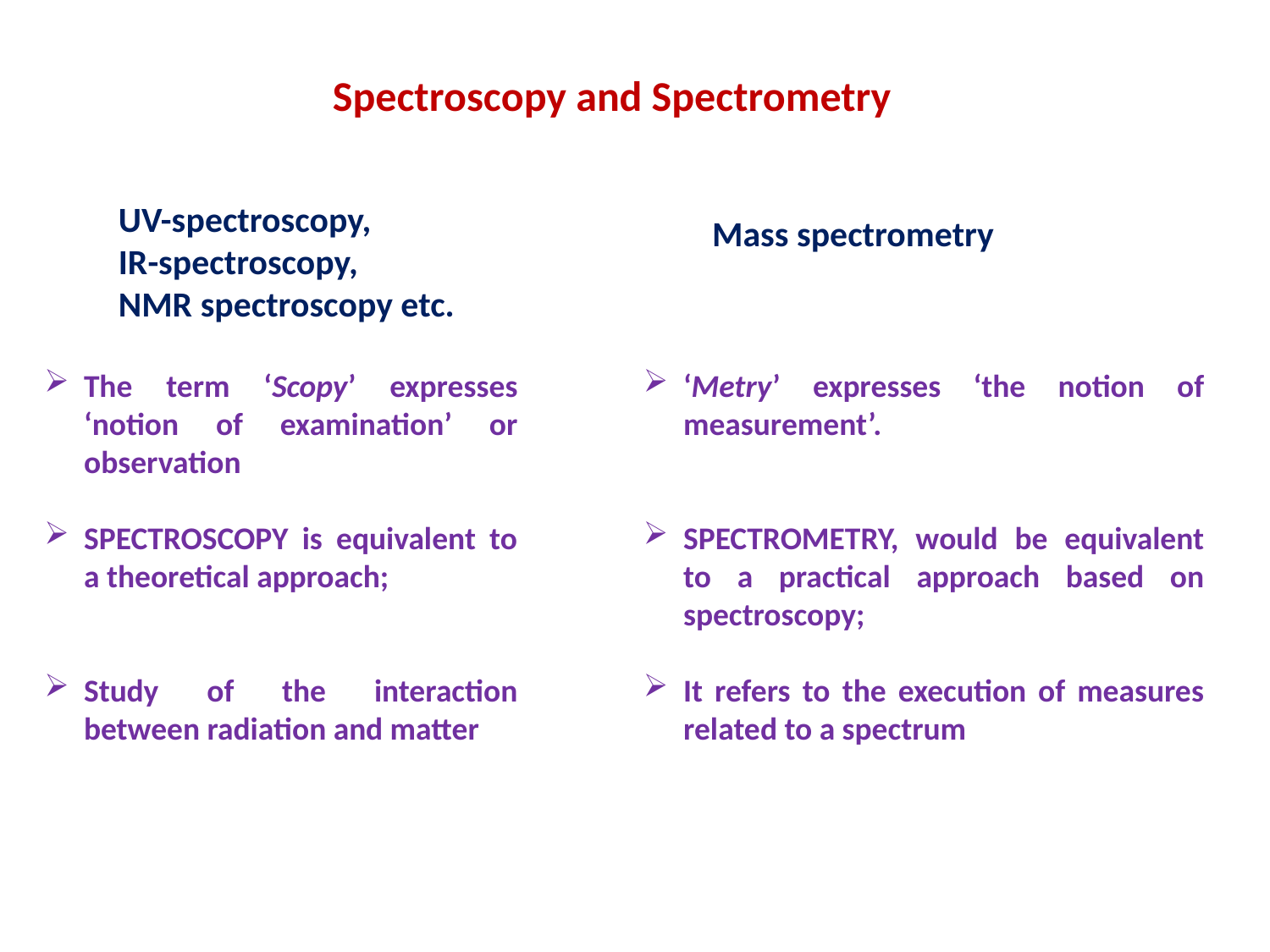

Spectroscopy and Spectrometry
UV-spectroscopy,
IR-spectroscopy,
NMR spectroscopy etc.
Mass spectrometry
The term ‘Scopy’ expresses ‘notion of examination’ or observation

SPECTROSCOPY is equivalent to a theoretical approach;

Study of the interaction between radiation and matter

‘Metry’ expresses ‘the notion of measurement’.

SPECTROMETRY, would be equivalent to a practical approach based on spectroscopy;

It refers to the execution of measures related to a spectrum